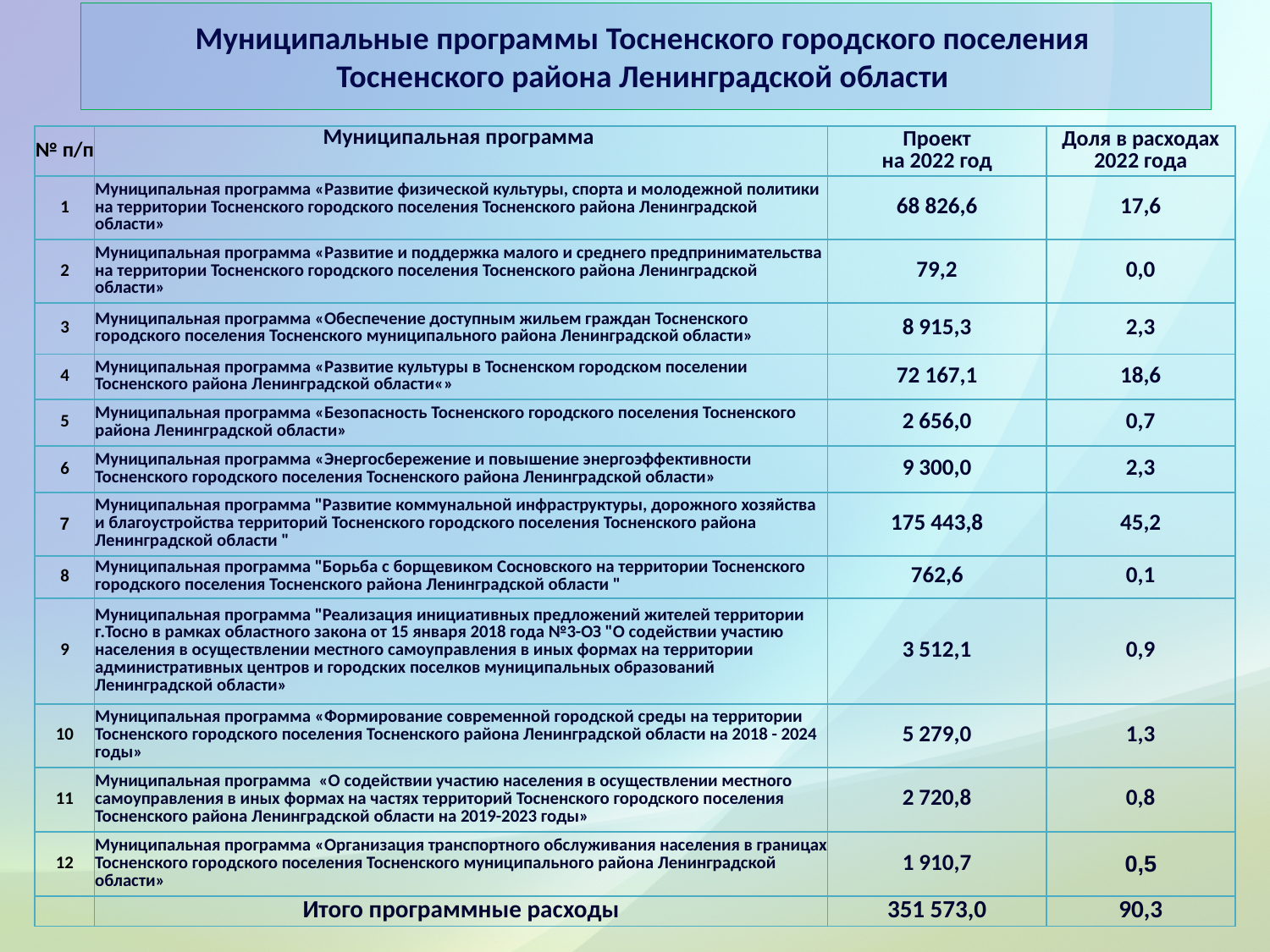

Муниципальные программы Тосненского городского поселения
Тосненского района Ленинградской области
| № п/п | Муниципальная программа | Проект на 2022 год | Доля в расходах 2022 года |
| --- | --- | --- | --- |
| 1 | Муниципальная программа «Развитие физической культуры, спорта и молодежной политики на территории Тосненского городского поселения Тосненского района Ленинградской области» | 68 826,6 | 17,6 |
| 2 | Муниципальная программа «Развитие и поддержка малого и среднего предпринимательства на территории Тосненского городского поселения Тосненского района Ленинградской области» | 79,2 | 0,0 |
| 3 | Муниципальная программа «Обеспечение доступным жильем граждан Тосненского городского поселения Тосненского муниципального района Ленинградской области» | 8 915,3 | 2,3 |
| 4 | Муниципальная программа «Развитие культуры в Тосненском городском поселении Тосненского района Ленинградской области«» | 72 167,1 | 18,6 |
| 5 | Муниципальная программа «Безопасность Тосненского городского поселения Тосненского района Ленинградской области» | 2 656,0 | 0,7 |
| 6 | Муниципальная программа «Энергосбережение и повышение энергоэффективности Тосненского городского поселения Тосненского района Ленинградской области» | 9 300,0 | 2,3 |
| 7 | Муниципальная программа "Развитие коммунальной инфраструктуры, дорожного хозяйства и благоустройства территорий Тосненского городского поселения Тосненского района Ленинградской области " | 175 443,8 | 45,2 |
| 8 | Муниципальная программа "Борьба с борщевиком Сосновского на территории Тосненского городского поселения Тосненского района Ленинградской области " | 762,6 | 0,1 |
| 9 | Муниципальная программа "Реализация инициативных предложений жителей территории г.Тосно в рамках областного закона от 15 января 2018 года №3-ОЗ "О содействии участию населения в осуществлении местного самоуправления в иных формах на территории административных центров и городских поселков муниципальных образований Ленинградской области» | 3 512,1 | 0,9 |
| 10 | Муниципальная программа «Формирование современной городской среды на территории Тосненского городского поселения Тосненского района Ленинградской области на 2018 - 2024 годы» | 5 279,0 | 1,3 |
| 11 | Муниципальная программа «О содействии участию населения в осуществлении местного самоуправления в иных формах на частях территорий Тосненского городского поселения Тосненского района Ленинградской области на 2019-2023 годы» | 2 720,8 | 0,8 |
| 12 | Муниципальная программа «Организация транспортного обслуживания населения в границах Тосненского городского поселения Тосненского муниципального района Ленинградской области» | 1 910,7 | 0,5 |
|  | Итого программные расходы | 351 573,0 | 90,3 |